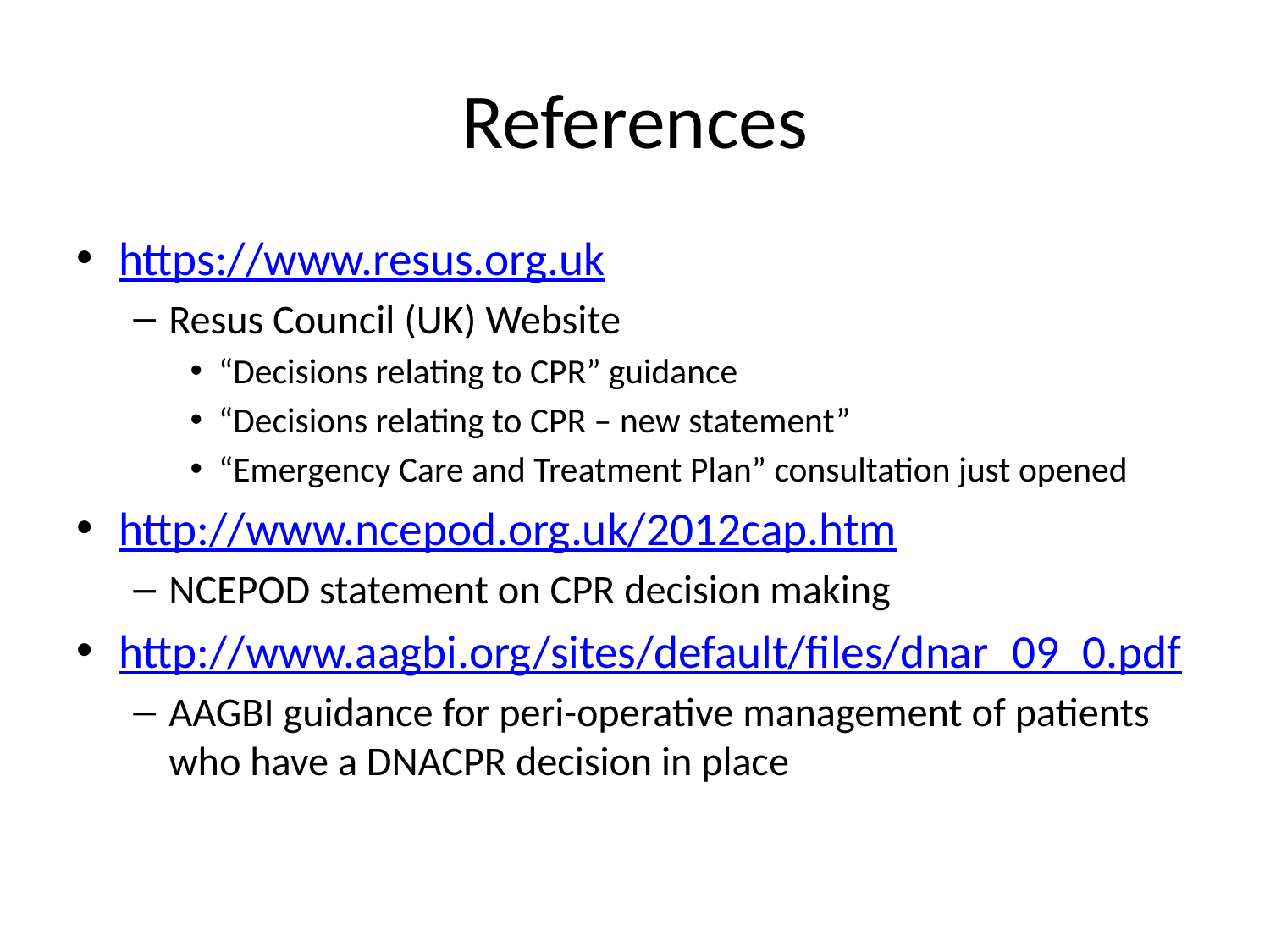

# References
https://www.resus.org.uk
Resus Council (UK) Website
“Decisions relating to CPR” guidance
“Decisions relating to CPR – new statement”
“Emergency Care and Treatment Plan” consultation just opened
http://www.ncepod.org.uk/2012cap.htm
NCEPOD statement on CPR decision making
http://www.aagbi.org/sites/default/files/dnar_09_0.pdf
AAGBI guidance for peri-operative management of patients who have a DNACPR decision in place